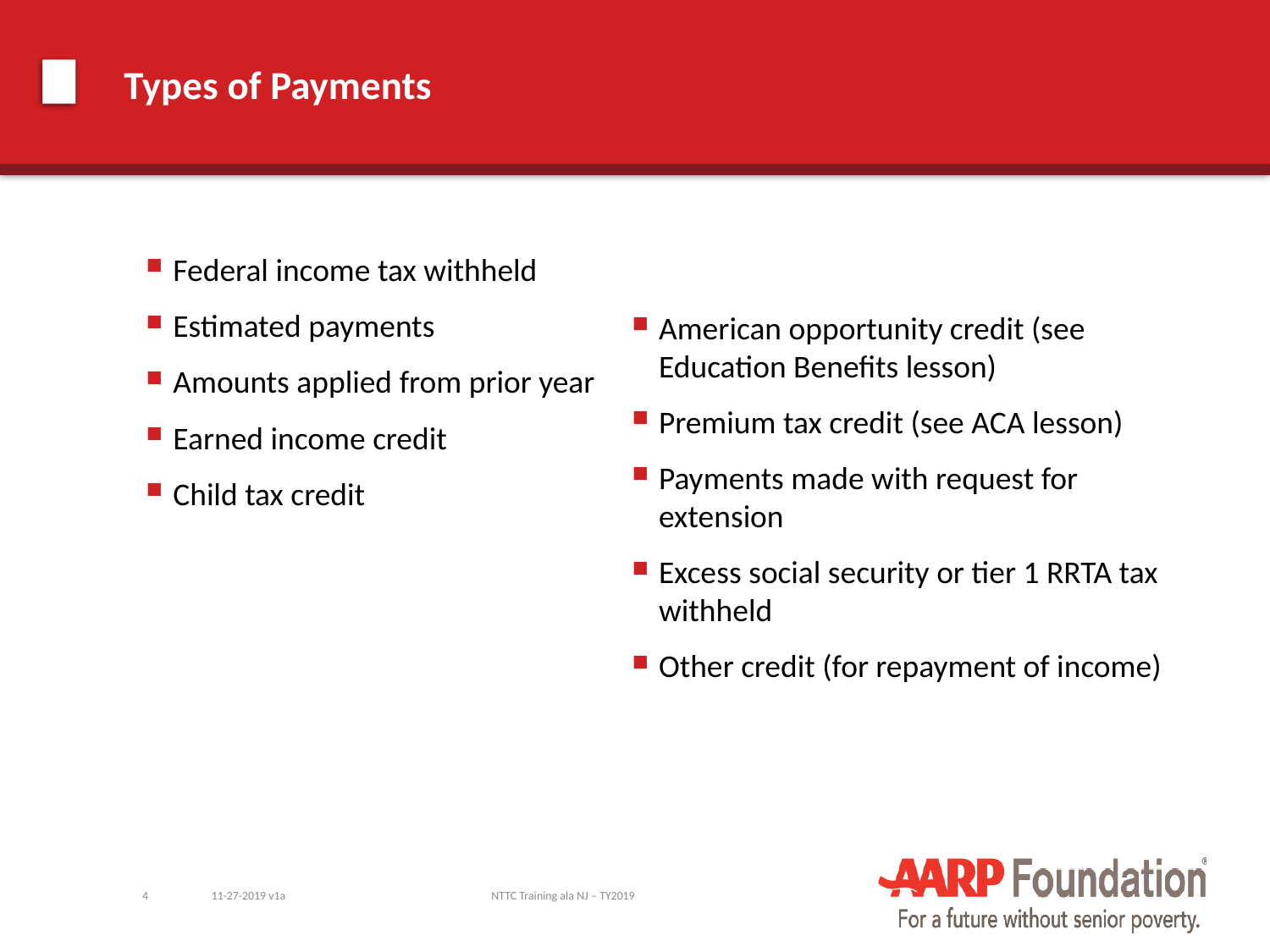

# Types of Payments
Federal income tax withheld
Estimated payments
Amounts applied from prior year
Earned income credit
Child tax credit

American opportunity credit (see Education Benefits lesson)
Premium tax credit (see ACA lesson)
Payments made with request for extension
Excess social security or tier 1 RRTA tax withheld
Other credit (for repayment of income)

4
11-27-2019 v1a
NTTC Training ala NJ – TY2019